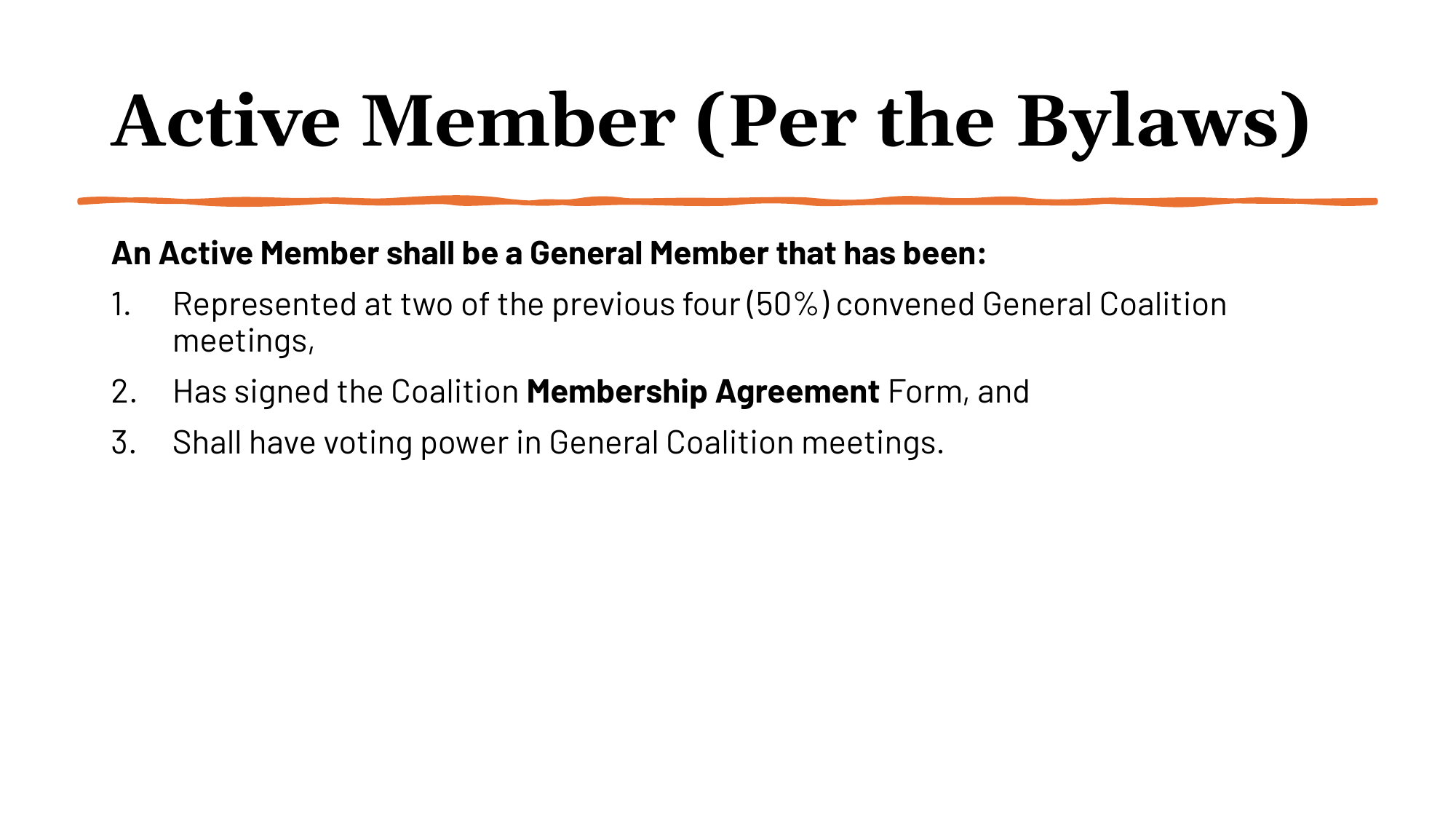

# Active Member (Per the Bylaws)

An Active Member shall be a General Member that has been:
Represented at two of the previous four (50%) convened General Coalition meetings,
Has signed the Coalition Membership Agreement Form, and
Shall have voting power in General Coalition meetings.